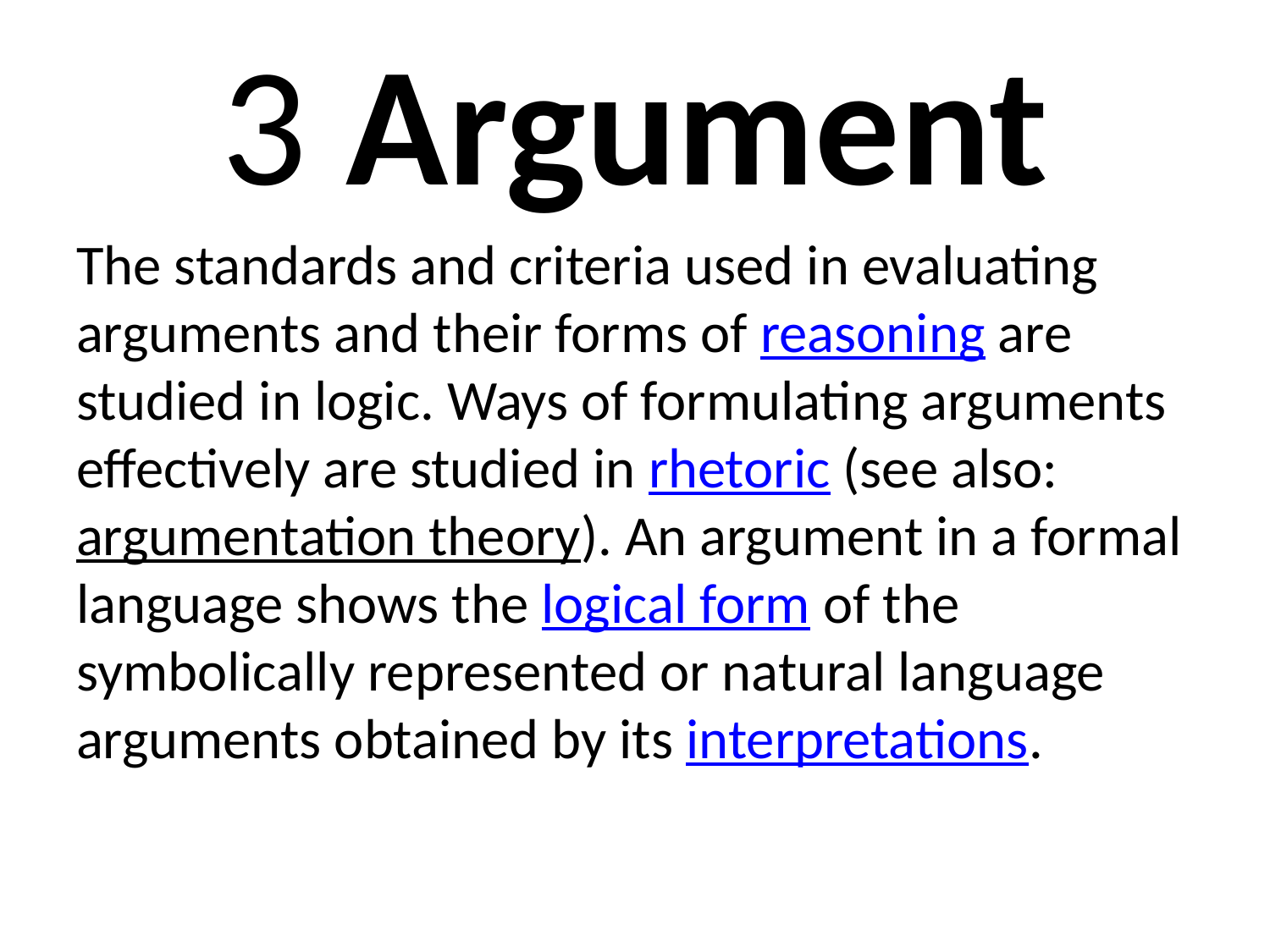

# 3 Argument
The standards and criteria used in evaluating arguments and their forms of reasoning are studied in logic. Ways of formulating arguments effectively are studied in rhetoric (see also: argumentation theory). An argument in a formal language shows the logical form of the symbolically represented or natural language arguments obtained by its interpretations.